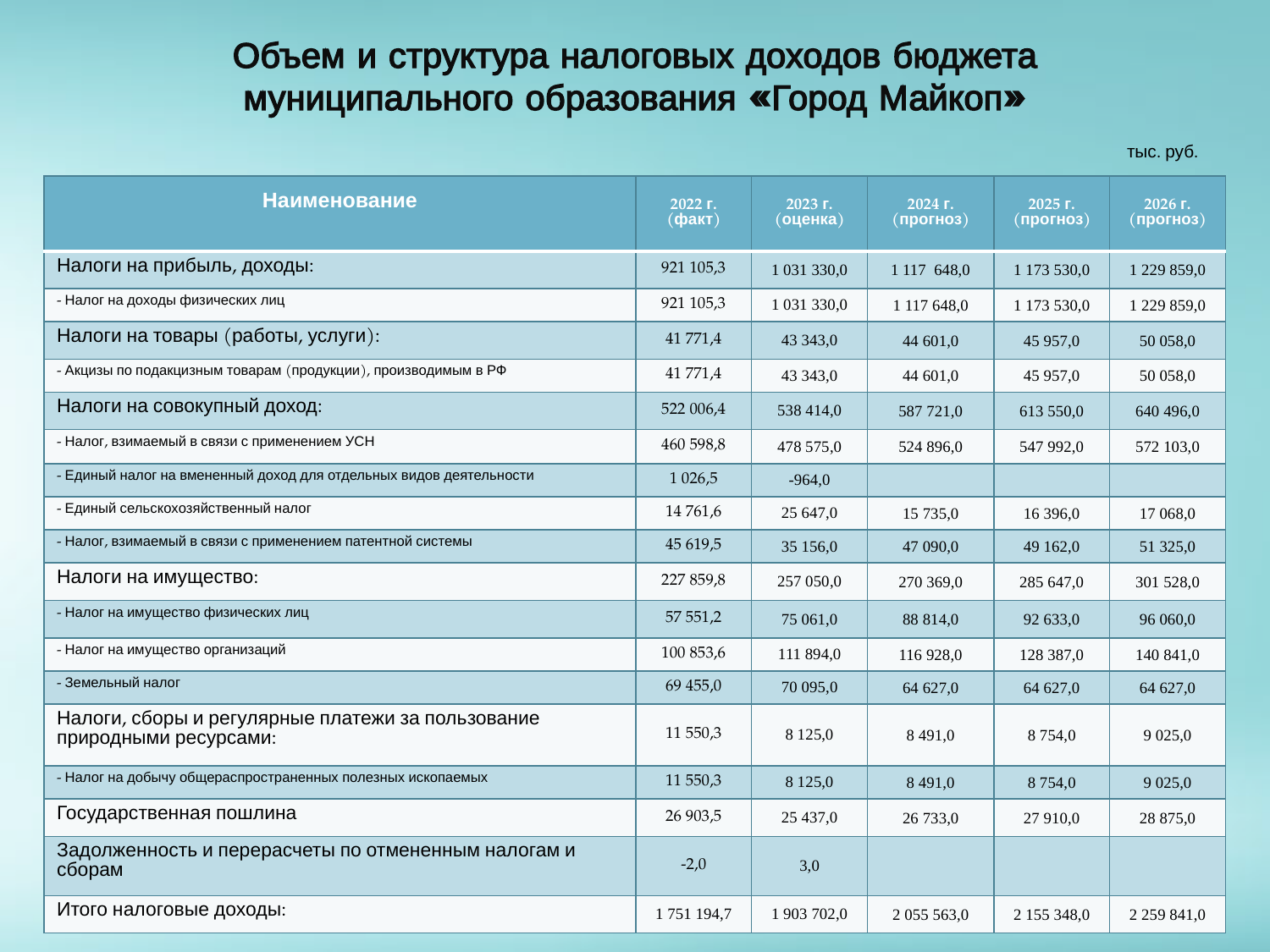

Объем и структура налоговых доходов бюджета муниципального образования «Город Майкоп»
тыс. руб.
| Наименование | 2022 г. (факт) | 2023 г. (оценка) | 2024 г. (прогноз) | 2025 г. (прогноз) | 2026 г. (прогноз) |
| --- | --- | --- | --- | --- | --- |
| Налоги на прибыль, доходы: | 921 105,3 | 1 031 330,0 | 1 117 648,0 | 1 173 530,0 | 1 229 859,0 |
| - Налог на доходы физических лиц | 921 105,3 | 1 031 330,0 | 1 117 648,0 | 1 173 530,0 | 1 229 859,0 |
| Налоги на товары (работы, услуги): | 41 771,4 | 43 343,0 | 44 601,0 | 45 957,0 | 50 058,0 |
| - Акцизы по подакцизным товарам (продукции), производимым в РФ | 41 771,4 | 43 343,0 | 44 601,0 | 45 957,0 | 50 058,0 |
| Налоги на совокупный доход: | 522 006,4 | 538 414,0 | 587 721,0 | 613 550,0 | 640 496,0 |
| - Налог, взимаемый в связи с применением УСН | 460 598,8 | 478 575,0 | 524 896,0 | 547 992,0 | 572 103,0 |
| - Единый налог на вмененный доход для отдельных видов деятельности | 1 026,5 | -964,0 |  |  |  |
| - Единый сельскохозяйственный налог | 14 761,6 | 25 647,0 | 15 735,0 | 16 396,0 | 17 068,0 |
| - Налог, взимаемый в связи с применением патентной системы | 45 619,5 | 35 156,0 | 47 090,0 | 49 162,0 | 51 325,0 |
| Налоги на имущество: | 227 859,8 | 257 050,0 | 270 369,0 | 285 647,0 | 301 528,0 |
| - Налог на имущество физических лиц | 57 551,2 | 75 061,0 | 88 814,0 | 92 633,0 | 96 060,0 |
| - Налог на имущество организаций | 100 853,6 | 111 894,0 | 116 928,0 | 128 387,0 | 140 841,0 |
| - Земельный налог | 69 455,0 | 70 095,0 | 64 627,0 | 64 627,0 | 64 627,0 |
| Налоги, сборы и регулярные платежи за пользование природными ресурсами: | 11 550,3 | 8 125,0 | 8 491,0 | 8 754,0 | 9 025,0 |
| - Налог на добычу общераспространенных полезных ископаемых | 11 550,3 | 8 125,0 | 8 491,0 | 8 754,0 | 9 025,0 |
| Государственная пошлина | 26 903,5 | 25 437,0 | 26 733,0 | 27 910,0 | 28 875,0 |
| Задолженность и перерасчеты по отмененным налогам и сборам | -2,0 | 3,0 |  |  |  |
| Итого налоговые доходы: | 1 751 194,7 | 1 903 702,0 | 2 055 563,0 | 2 155 348,0 | 2 259 841,0 |